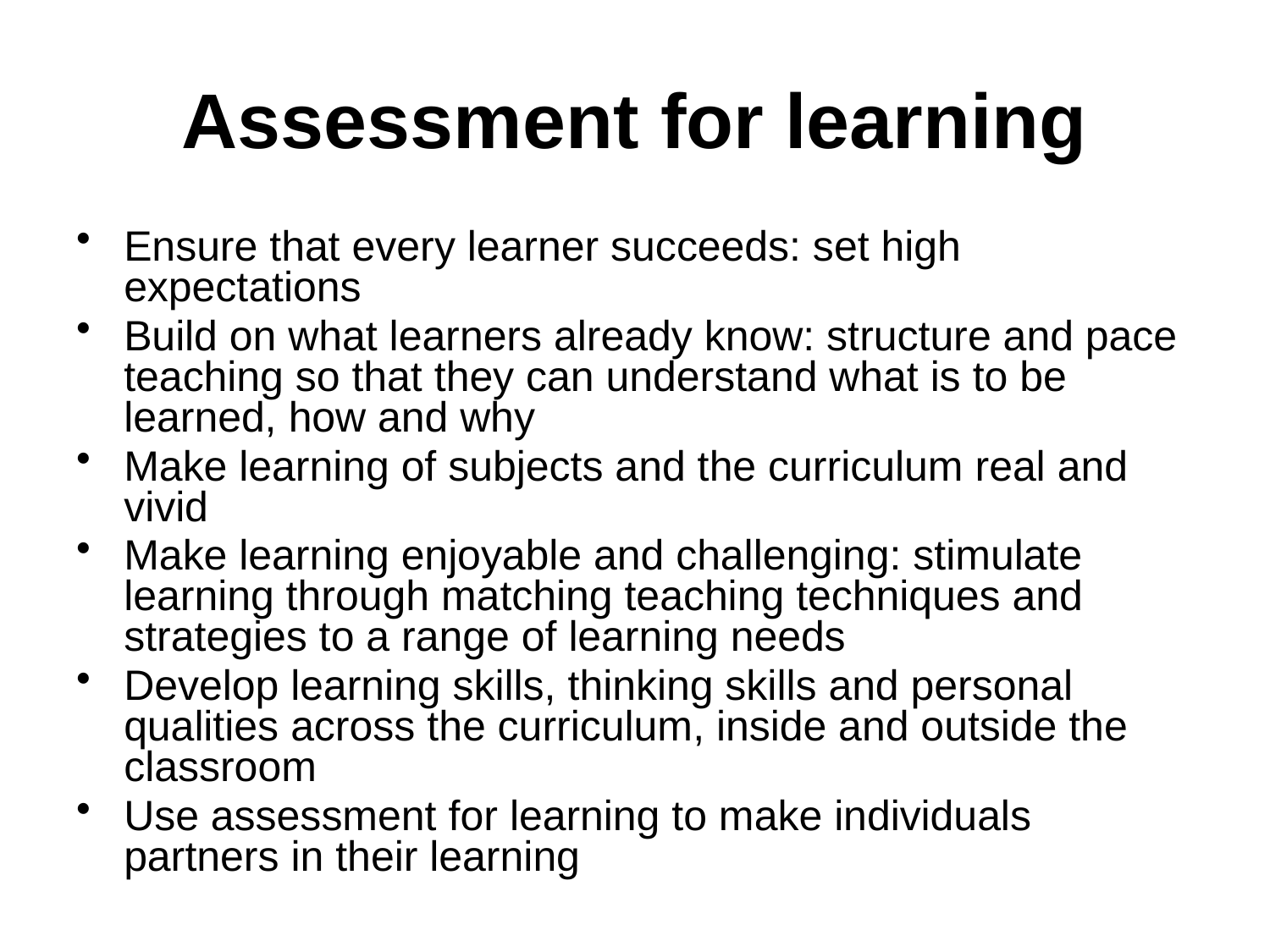

# Assessment for learning
Ensure that every learner succeeds: set high expectations
Build on what learners already know: structure and pace teaching so that they can understand what is to be learned, how and why
Make learning of subjects and the curriculum real and vivid
Make learning enjoyable and challenging: stimulate learning through matching teaching techniques and strategies to a range of learning needs
Develop learning skills, thinking skills and personal qualities across the curriculum, inside and outside the classroom
Use assessment for learning to make individuals partners in their learning